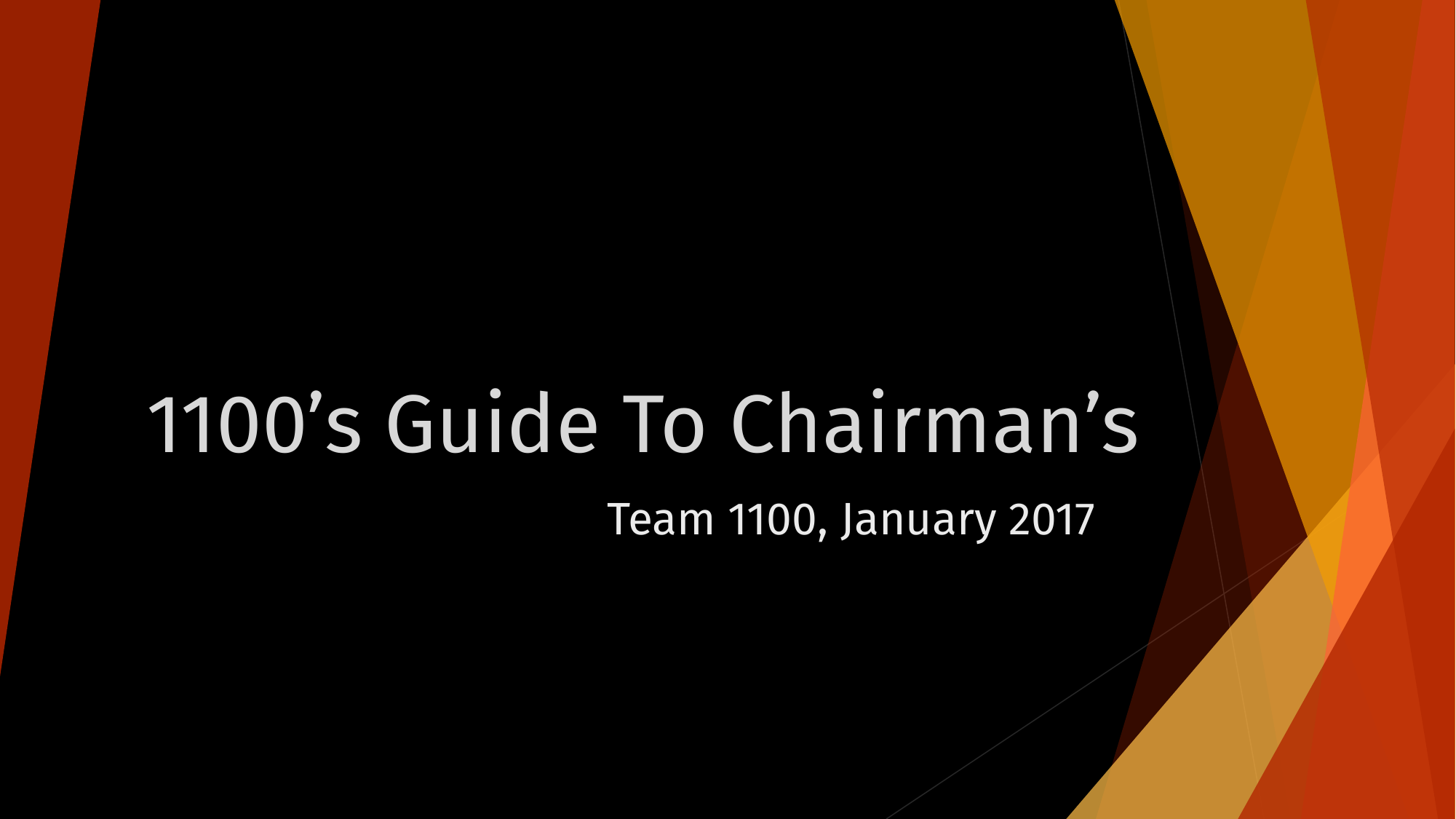

# 1100’s Guide To Chairman’s
Team 1100, January 2017